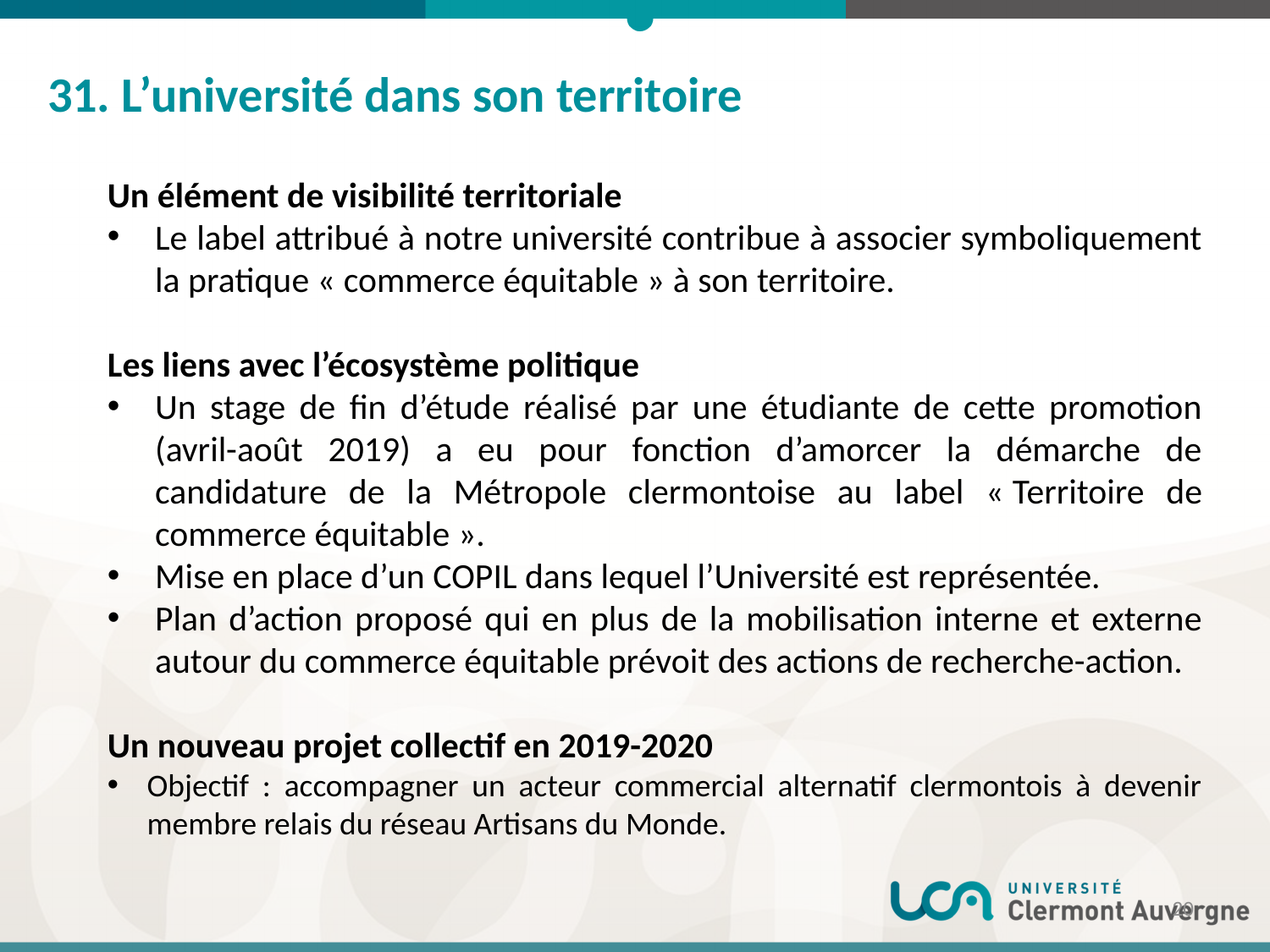

31. L’université dans son territoire
Un élément de visibilité territoriale
Le label attribué à notre université contribue à associer symboliquement la pratique « commerce équitable » à son territoire.

Les liens avec l’écosystème politique
Un stage de fin d’étude réalisé par une étudiante de cette promotion (avril-août 2019) a eu pour fonction d’amorcer la démarche de candidature de la Métropole clermontoise au label « Territoire de commerce équitable ».
Mise en place d’un COPIL dans lequel l’Université est représentée.
Plan d’action proposé qui en plus de la mobilisation interne et externe autour du commerce équitable prévoit des actions de recherche-action.

Un nouveau projet collectif en 2019-2020
Objectif : accompagner un acteur commercial alternatif clermontois à devenir membre relais du réseau Artisans du Monde.

20